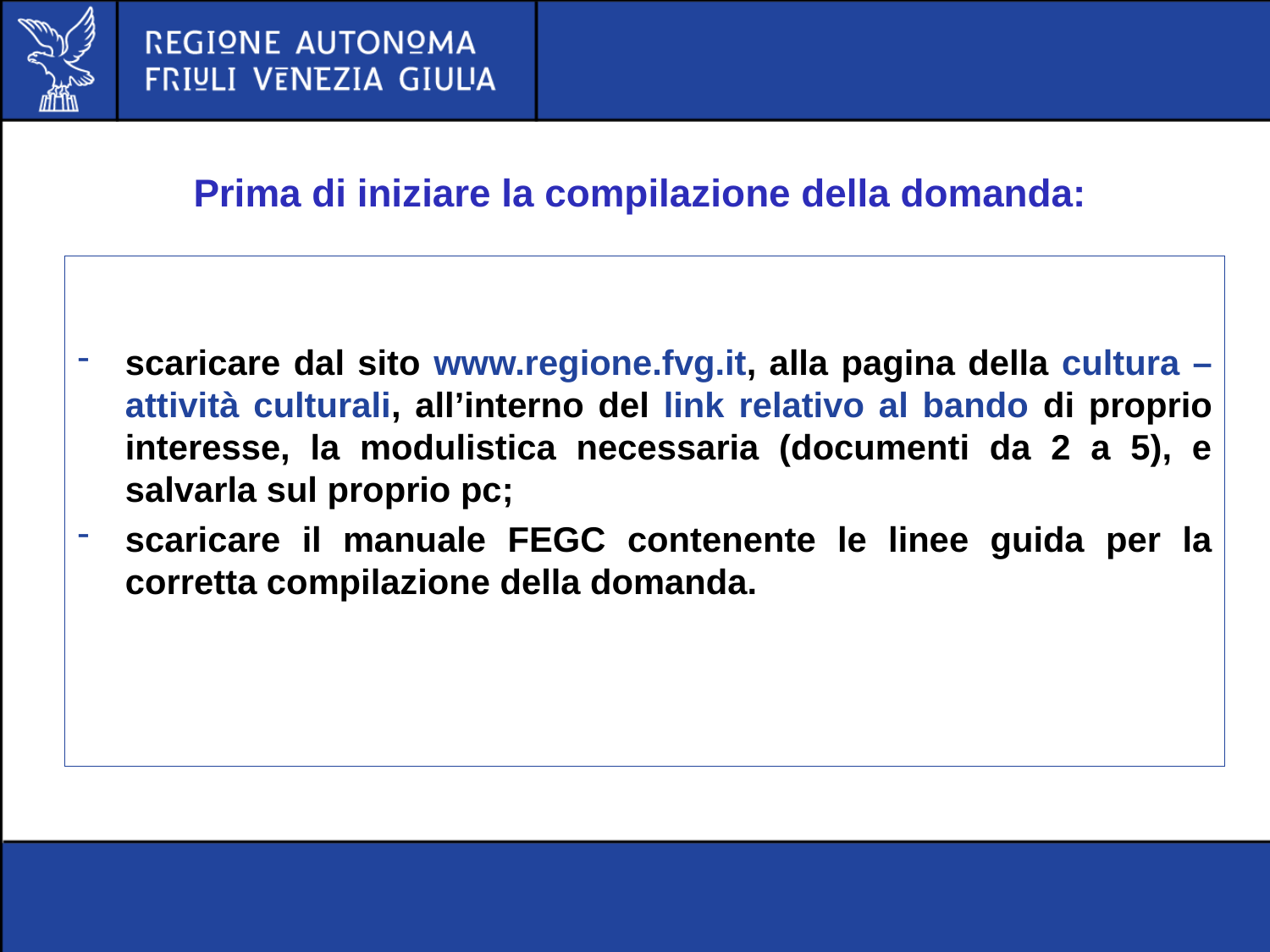

# Prima di iniziare la compilazione della domanda:

scaricare dal sito www.regione.fvg.it, alla pagina della cultura – attività culturali, all’interno del link relativo al bando di proprio interesse, la modulistica necessaria (documenti da 2 a 5), e salvarla sul proprio pc;
scaricare il manuale FEGC contenente le linee guida per la corretta compilazione della domanda.